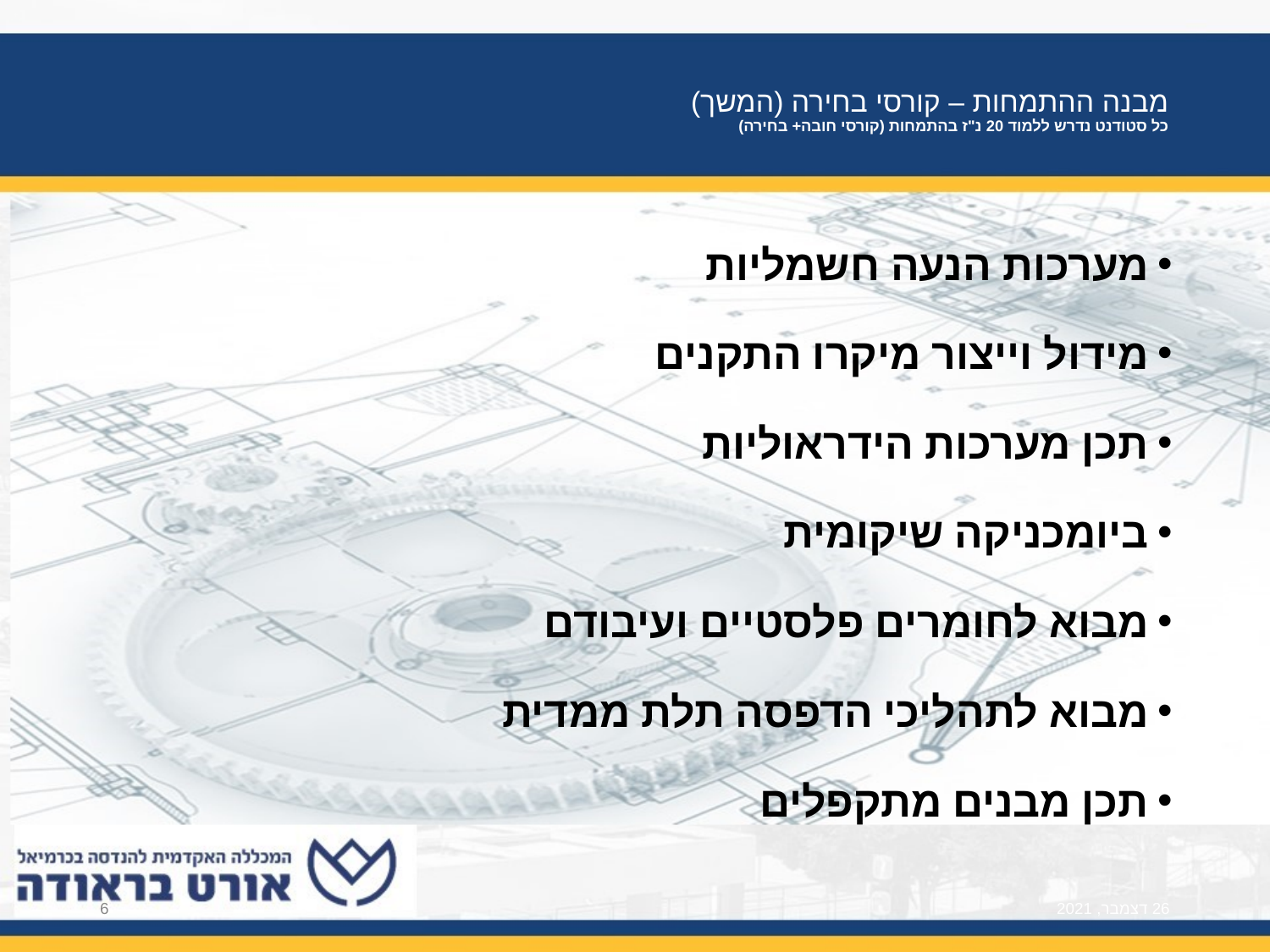

# מבנה ההתמחות – קורסי בחירה (המשך) כל סטודנט נדרש ללמוד 20 נ"ז בהתמחות (קורסי חובה+ בחירה)
מערכות הנעה חשמליות
מידול וייצור מיקרו התקנים
תכן מערכות הידראוליות
ביומכניקה שיקומית
מבוא לחומרים פלסטיים ועיבודם
מבוא לתהליכי הדפסה תלת ממדית
תכן מבנים מתקפלים
6
26 דצמבר, 2021